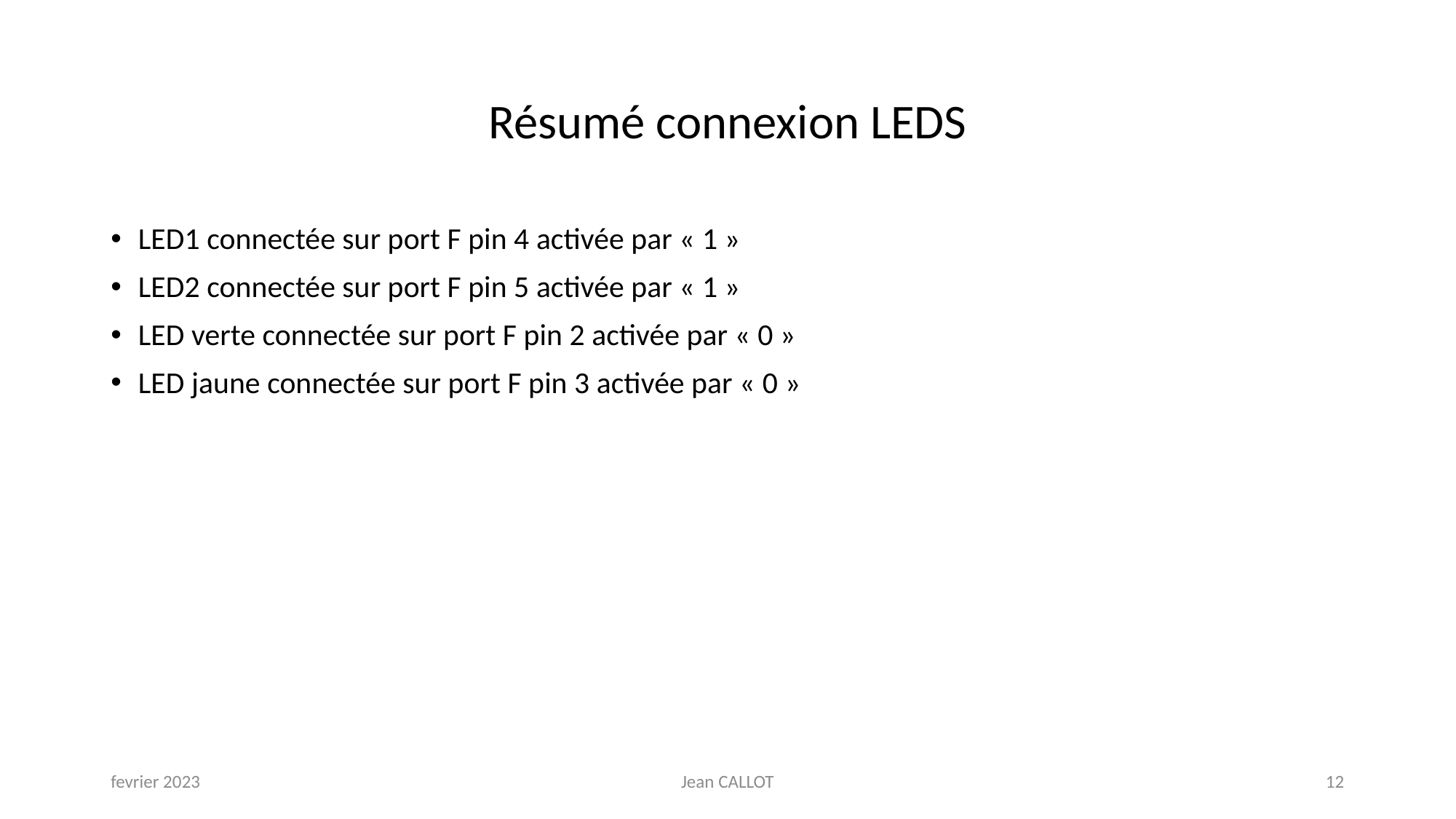

# Résumé connexion LEDS
LED1 connectée sur port F pin 4 activée par « 1 »
LED2 connectée sur port F pin 5 activée par « 1 »
LED verte connectée sur port F pin 2 activée par « 0 »
LED jaune connectée sur port F pin 3 activée par « 0 »

fevrier 2023
Jean CALLOT
12